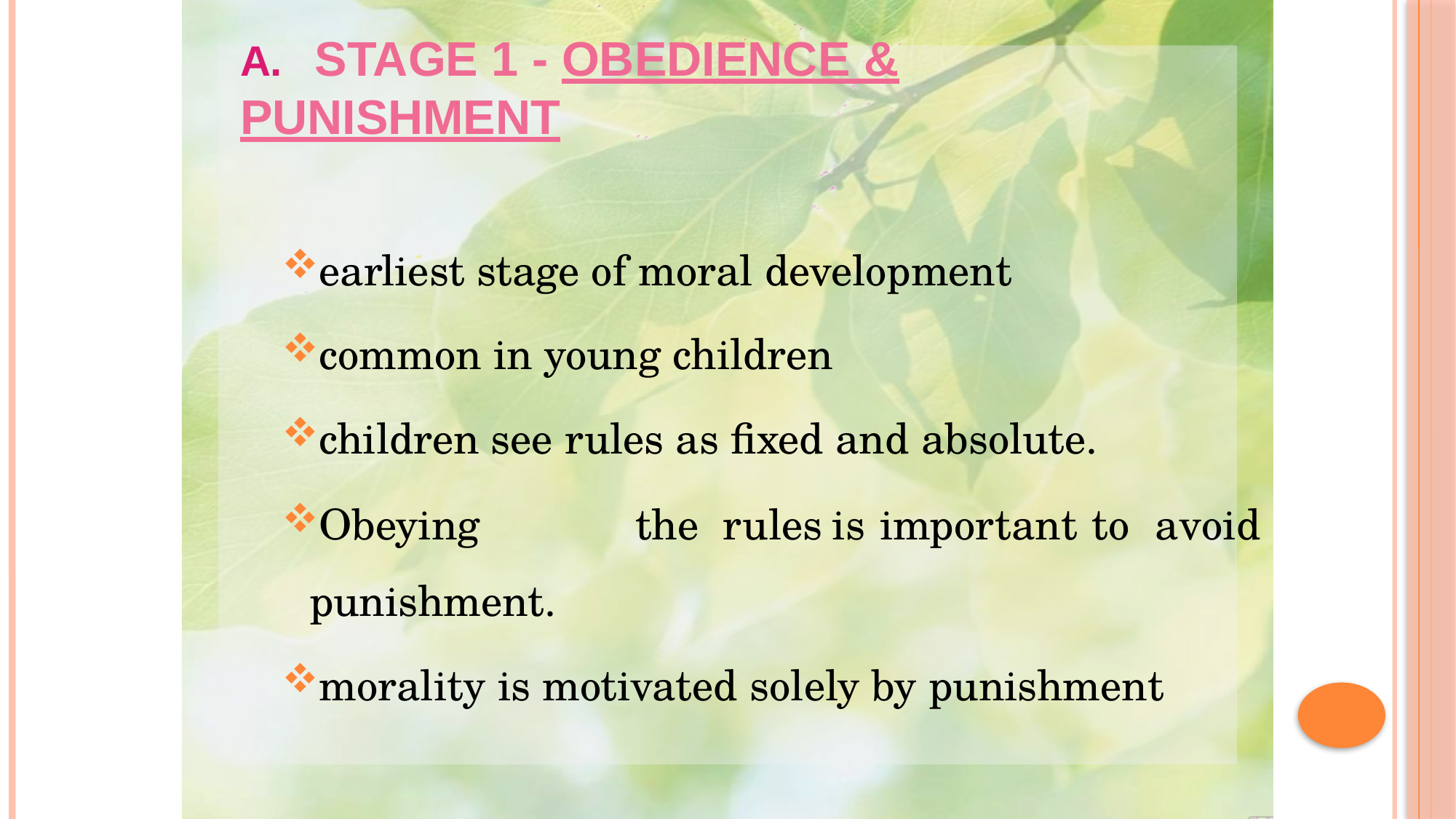

# A.	Stage 1 - Obedience & Punishment
earliest stage of moral development
common in young children
children see rules as fixed and absolute.
Obeying	the	rules	is	important	to	avoid  punishment.
morality is motivated solely by punishment